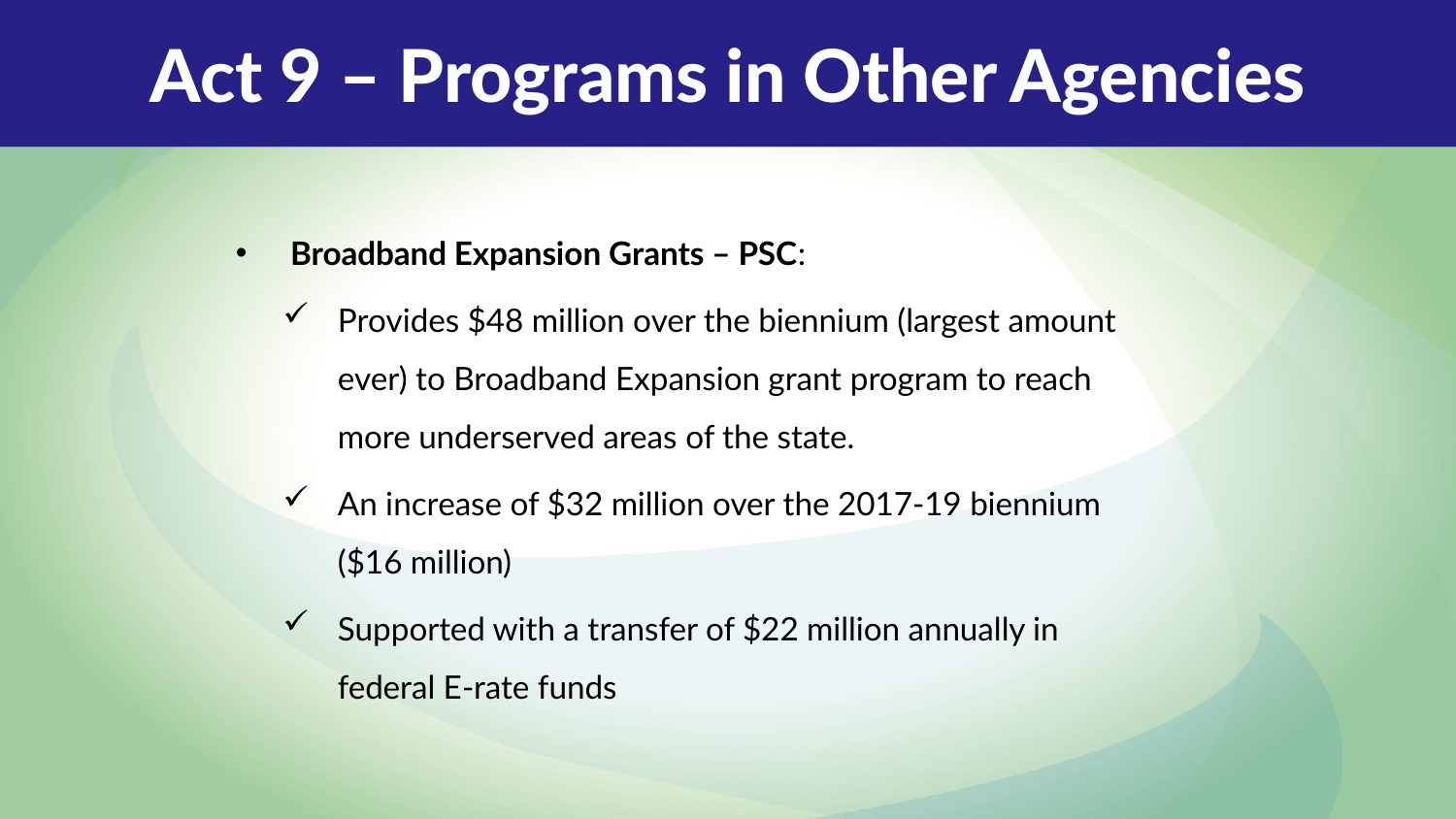

Act 9 – Programs in Other Agencies
Broadband Expansion Grants – PSC:
Provides $48 million over the biennium (largest amount ever) to Broadband Expansion grant program to reach more underserved areas of the state.
An increase of $32 million over the 2017-19 biennium ($16 million)
Supported with a transfer of $22 million annually in federal E-rate funds